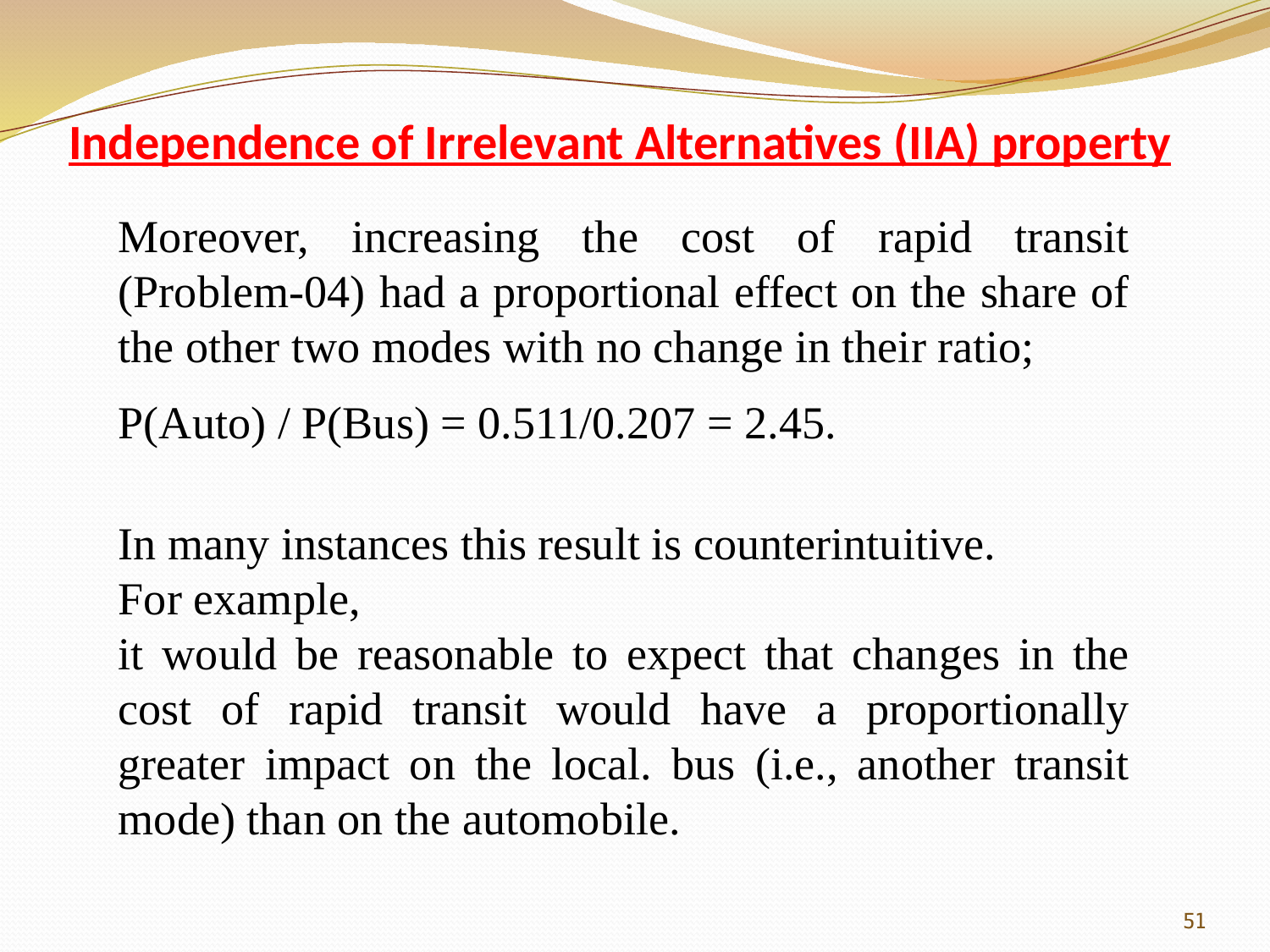

# Independence of Irrelevant Alternatives (IIA) property
Moreover, increasing the cost of rapid transit (Problem-04) had a proportional effect on the share of the other two modes with no change in their ratio;

P(Auto) / P(Bus) = 0.511/0.207 = 2.45.

In many instances this result is counterintuitive.
For example,
it would be reasonable to expect that changes in the cost of rapid transit would have a proportionally greater impact on the local. bus (i.e., another transit mode) than on the automobile.
51